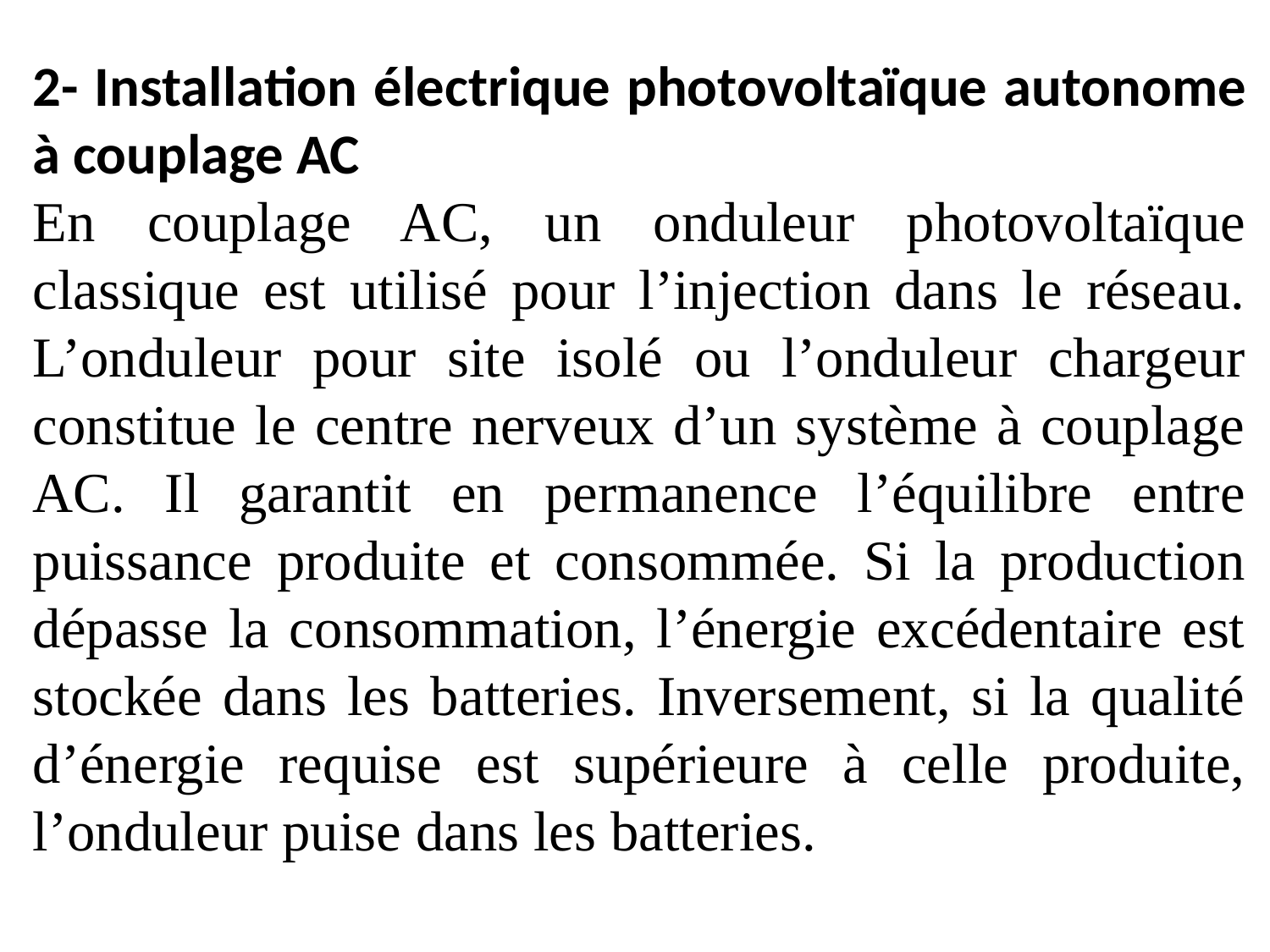

2- Installation électrique photovoltaïque autonome à couplage AC
En couplage AC, un onduleur photovoltaïque classique est utilisé pour l’injection dans le réseau. L’onduleur pour site isolé ou l’onduleur chargeur constitue le centre nerveux d’un système à couplage AC. Il garantit en permanence l’équilibre entre puissance produite et consommée. Si la production dépasse la consommation, l’énergie excédentaire est stockée dans les batteries. Inversement, si la qualité d’énergie requise est supérieure à celle produite, l’onduleur puise dans les batteries.